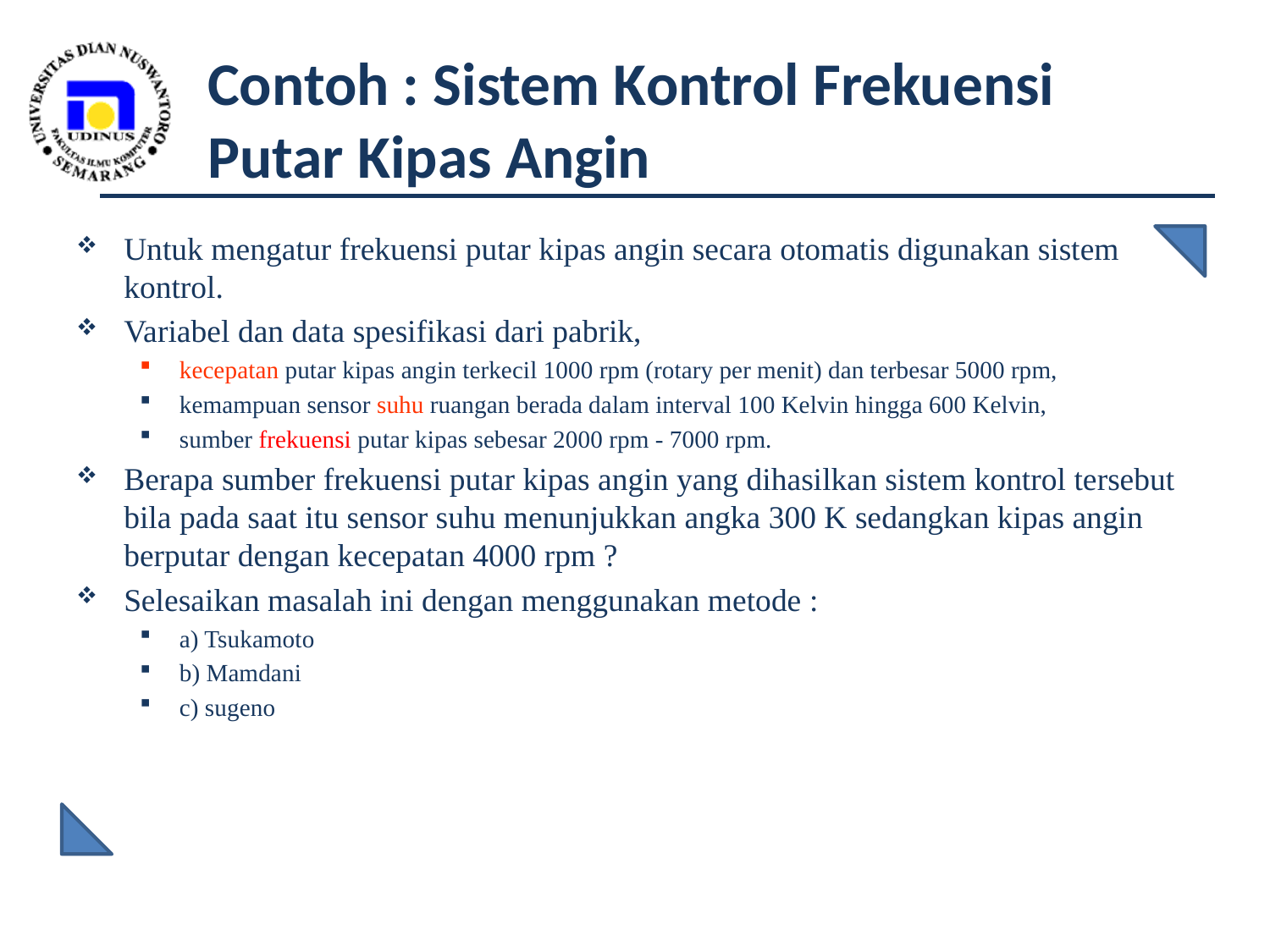

# Contoh : Sistem Kontrol Frekuensi Putar Kipas Angin
Untuk mengatur frekuensi putar kipas angin secara otomatis digunakan sistem kontrol.
Variabel dan data spesifikasi dari pabrik,
kecepatan putar kipas angin terkecil 1000 rpm (rotary per menit) dan terbesar 5000 rpm,
kemampuan sensor suhu ruangan berada dalam interval 100 Kelvin hingga 600 Kelvin,
sumber frekuensi putar kipas sebesar 2000 rpm - 7000 rpm.
Berapa sumber frekuensi putar kipas angin yang dihasilkan sistem kontrol tersebut bila pada saat itu sensor suhu menunjukkan angka 300 K sedangkan kipas angin berputar dengan kecepatan 4000 rpm ?
Selesaikan masalah ini dengan menggunakan metode :
a) Tsukamoto
b) Mamdani
c) sugeno